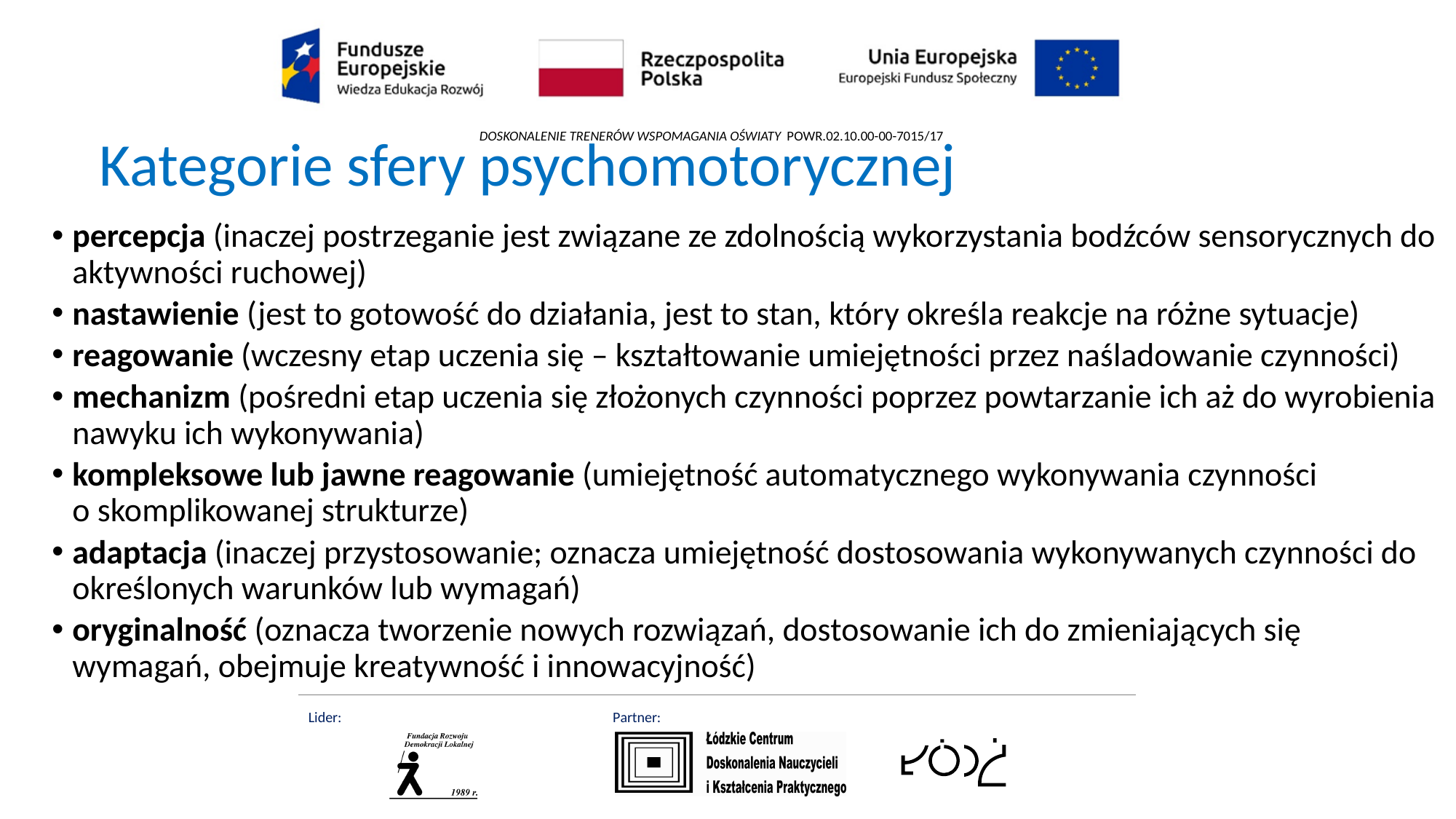

# Kategorie sfery psychomotorycznej
percepcja (inaczej postrzeganie jest związane ze zdolnością wykorzystania bodźców sensorycznych do aktywności ruchowej)
nastawienie (jest to gotowość do działania, jest to stan, który określa reakcje na różne sytuacje)
reagowanie (wczesny etap uczenia się – kształtowanie umiejętności przez naśladowanie czynności)
mechanizm (pośredni etap uczenia się złożonych czynności poprzez powtarzanie ich aż do wyrobienia nawyku ich wykonywania)
kompleksowe lub jawne reagowanie (umiejętność automatycznego wykonywania czynności
o skomplikowanej strukturze)
adaptacja (inaczej przystosowanie; oznacza umiejętność dostosowania wykonywanych czynności do określonych warunków lub wymagań)
oryginalność (oznacza tworzenie nowych rozwiązań, dostosowanie ich do zmieniających się wymagań, obejmuje kreatywność i innowacyjność)